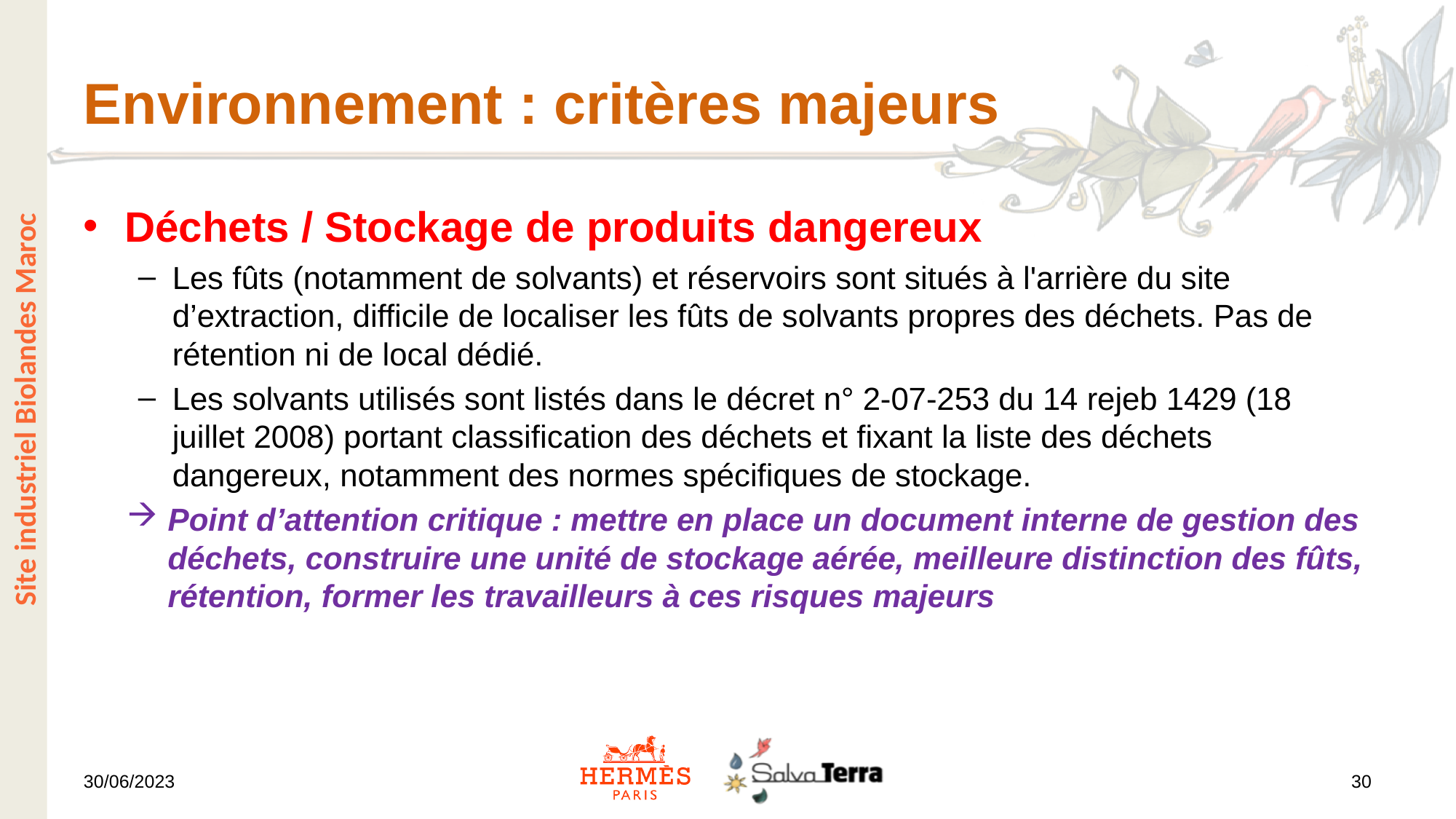

# Environnement : critères majeurs
Déchets / Stockage de produits dangereux
Les fûts (notamment de solvants) et réservoirs sont situés à l'arrière du site d’extraction, difficile de localiser les fûts de solvants propres des déchets. Pas de rétention ni de local dédié.
Les solvants utilisés sont listés dans le décret n° 2-07-253 du 14 rejeb 1429 (18 juillet 2008) portant classification des déchets et fixant la liste des déchets dangereux, notamment des normes spécifiques de stockage.
Point d’attention critique : mettre en place un document interne de gestion des déchets, construire une unité de stockage aérée, meilleure distinction des fûts, rétention, former les travailleurs à ces risques majeurs
Site industriel Biolandes Maroc
30/06/2023
30